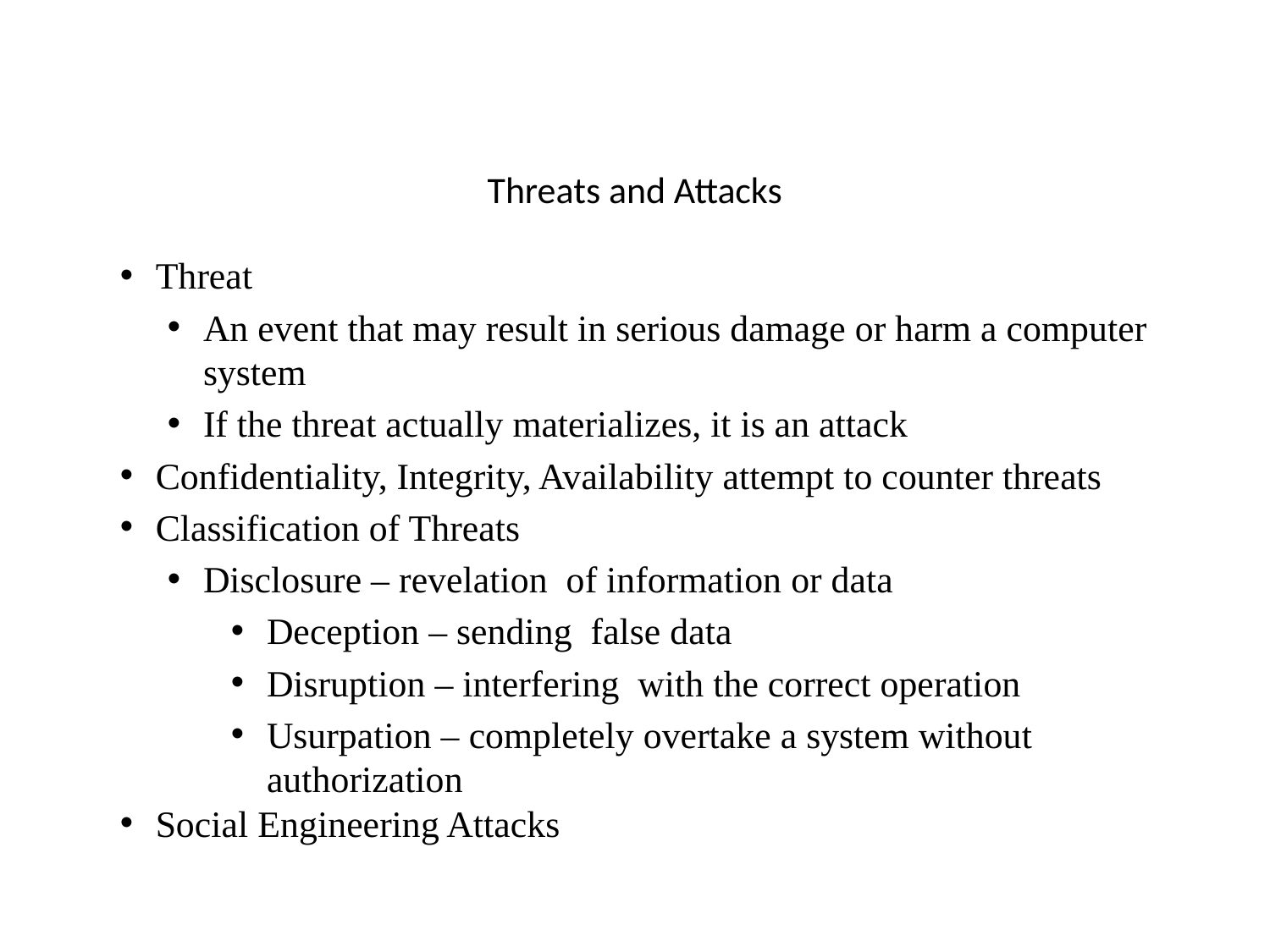

# Threats and Attacks
Threat
An event that may result in serious damage or harm a computer system
If the threat actually materializes, it is an attack
Confidentiality, Integrity, Availability attempt to counter threats
Classification of Threats
Disclosure – revelation  of information or data
Deception – sending  false data
Disruption – interfering  with the correct operation
Usurpation – completely overtake a system without authorization
Social Engineering Attacks
27